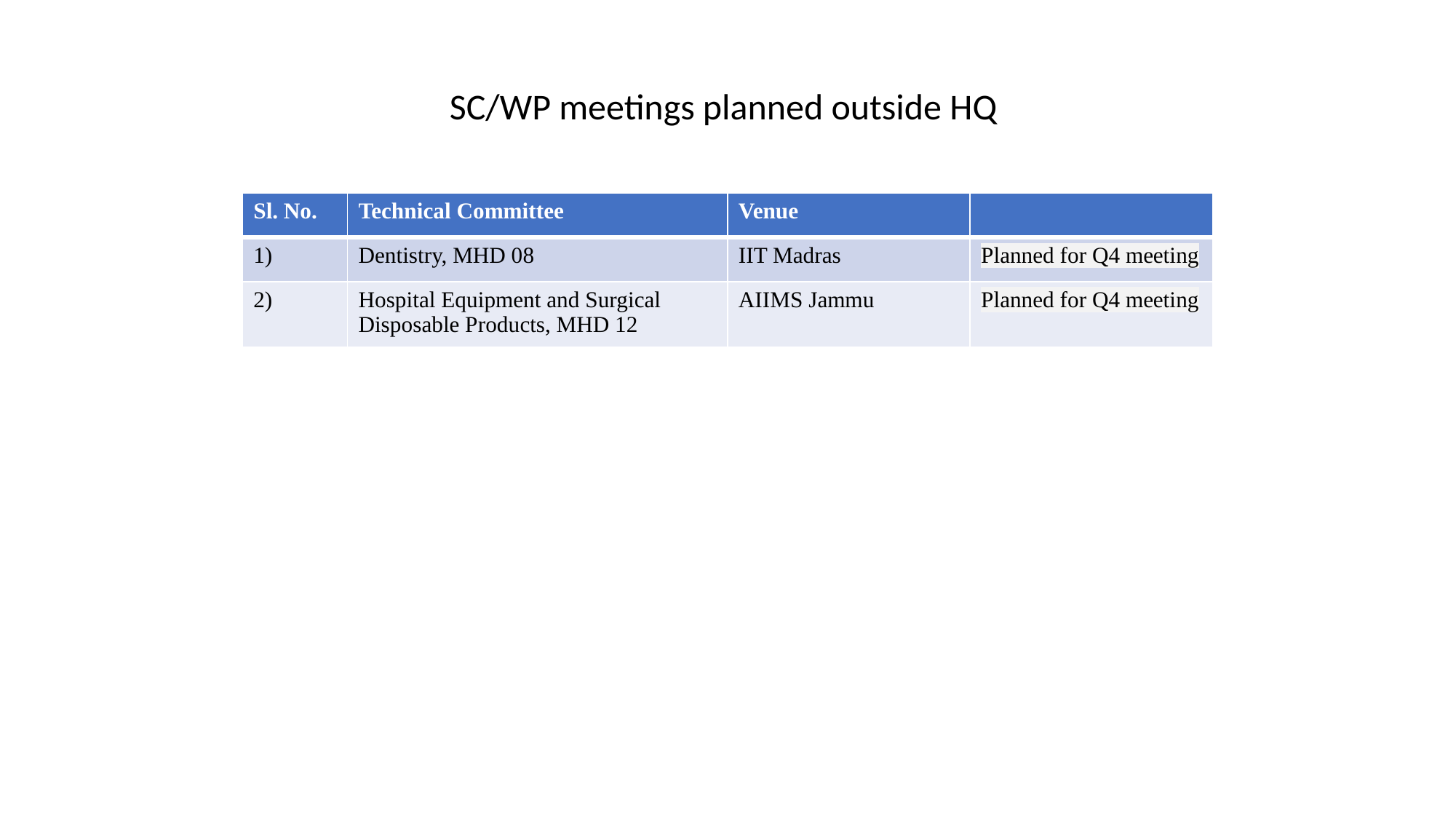

SC/WP meetings planned outside HQ
| Sl. No. | Technical Committee | Venue |  |
| --- | --- | --- | --- |
| 1) | Dentistry, MHD 08 | IIT Madras | Planned for Q4 meeting |
| 2) | Hospital Equipment and Surgical Disposable Products, MHD 12 | AIIMS Jammu | Planned for Q4 meeting |